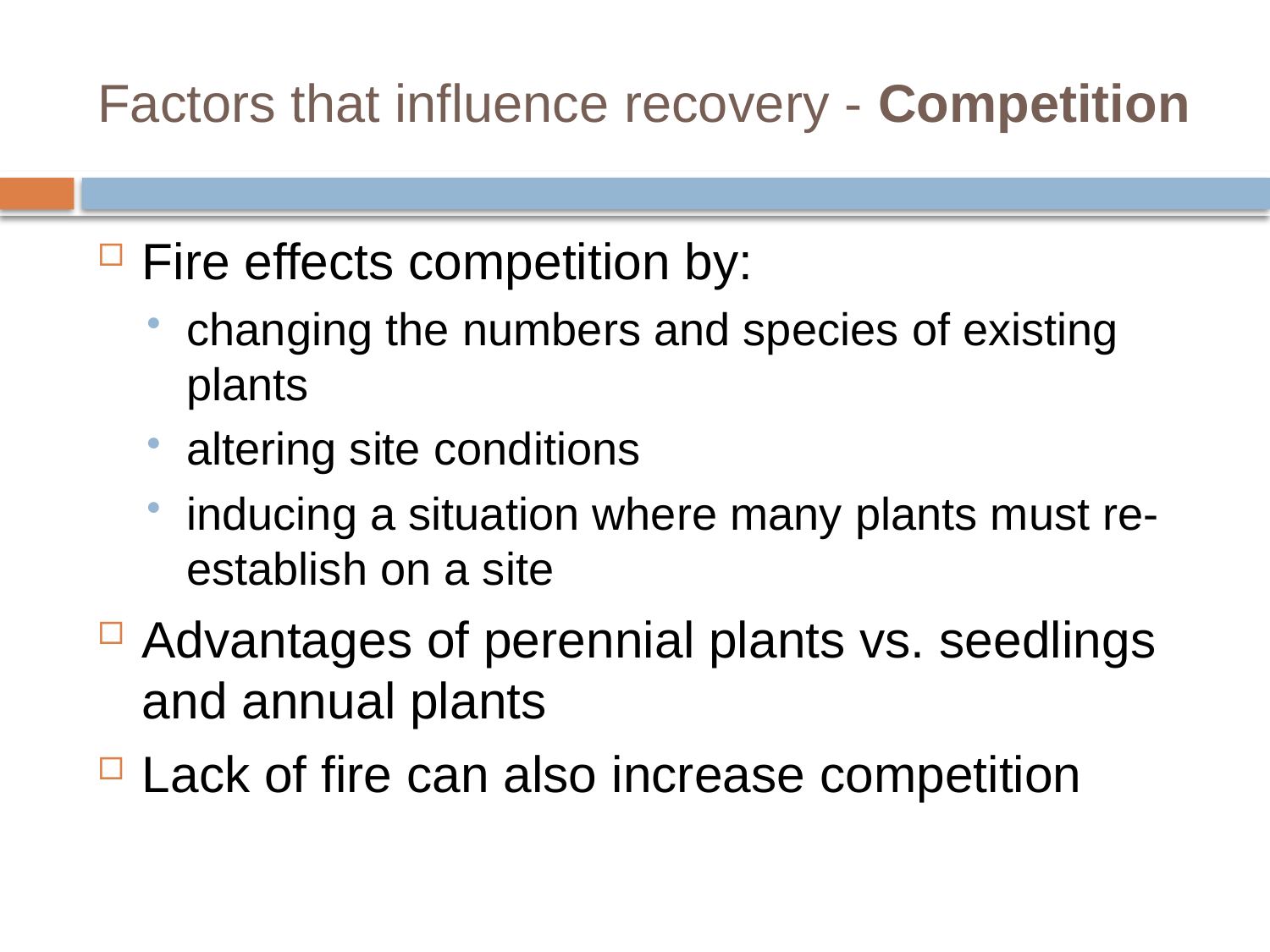

# Factors that influence recovery - Competition
Fire effects competition by:
changing the numbers and species of existing plants
altering site conditions
inducing a situation where many plants must re-establish on a site
Advantages of perennial plants vs. seedlings and annual plants
Lack of fire can also increase competition